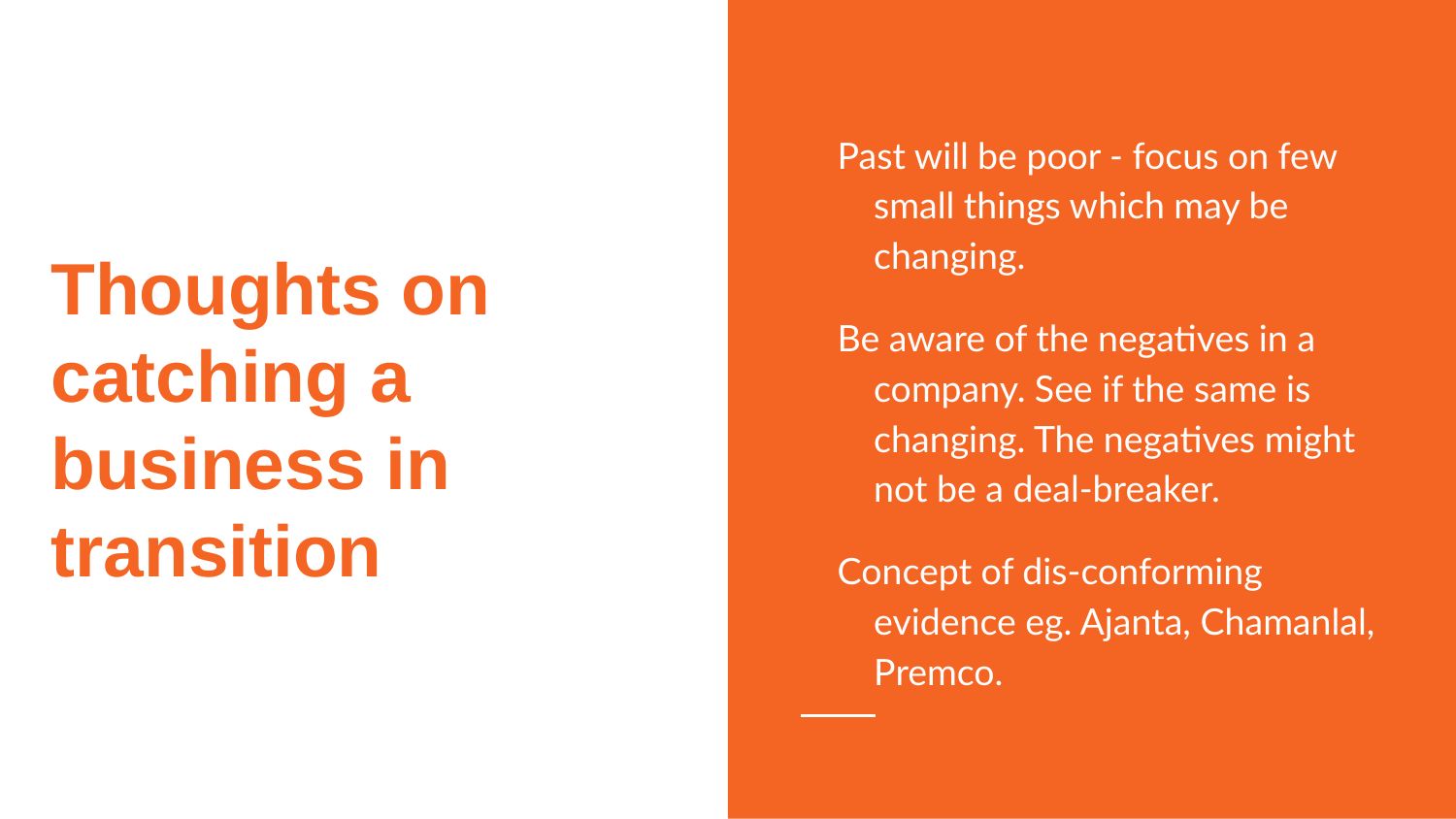

Past will be poor - focus on few small things which may be changing.
Be aware of the negatives in a company. See if the same is changing. The negatives might not be a deal-breaker.
Concept of dis-conforming evidence eg. Ajanta, Chamanlal, Premco.
# Thoughts on catching a business in transition